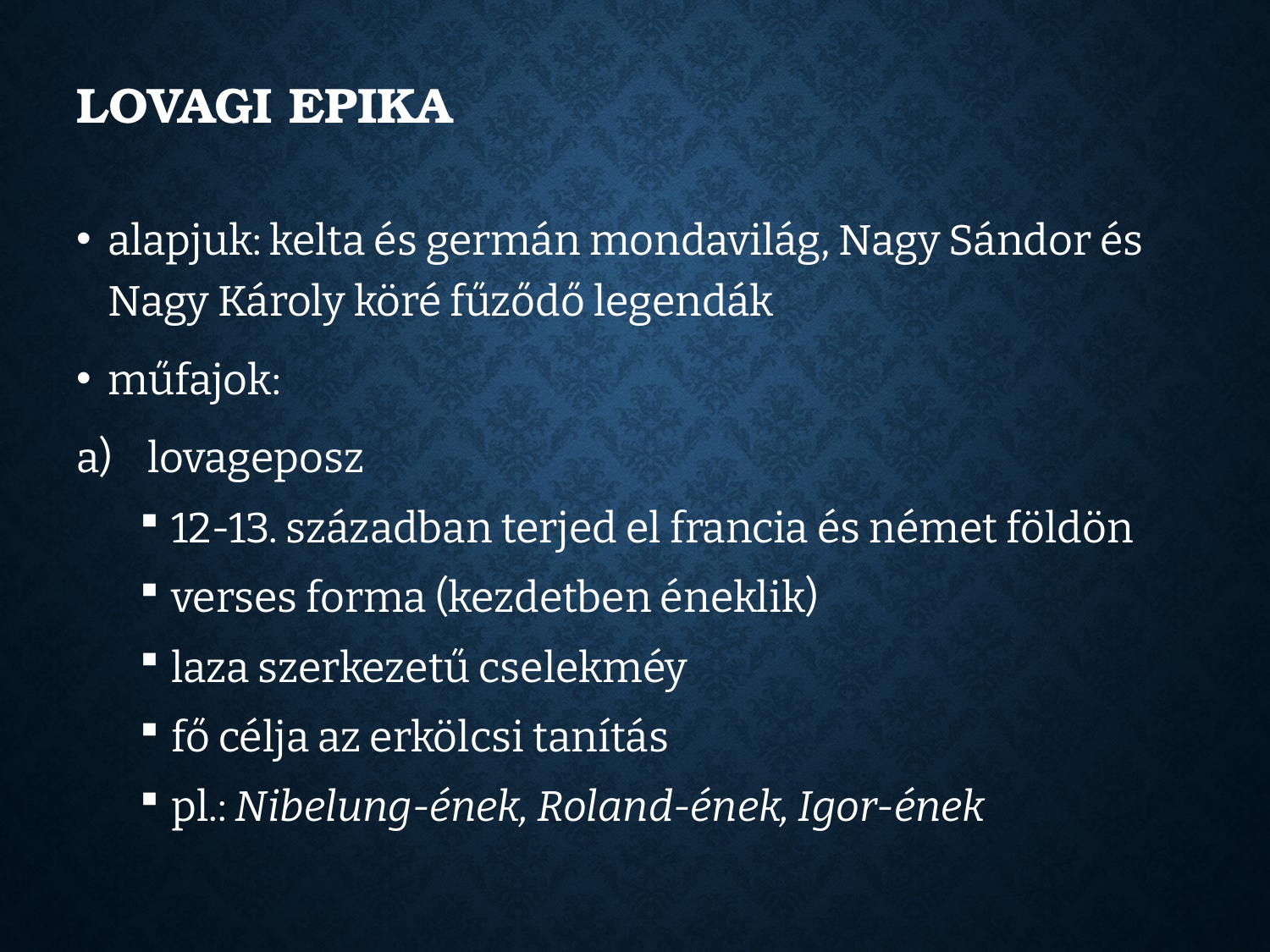

# Lovagi epika
alapjuk: kelta és germán mondavilág, Nagy Sándor és Nagy Károly köré fűződő legendák
műfajok:
lovageposz
12-13. században terjed el francia és német földön
verses forma (kezdetben éneklik)
laza szerkezetű cselekméy
fő célja az erkölcsi tanítás
pl.: Nibelung-ének, Roland-ének, Igor-ének